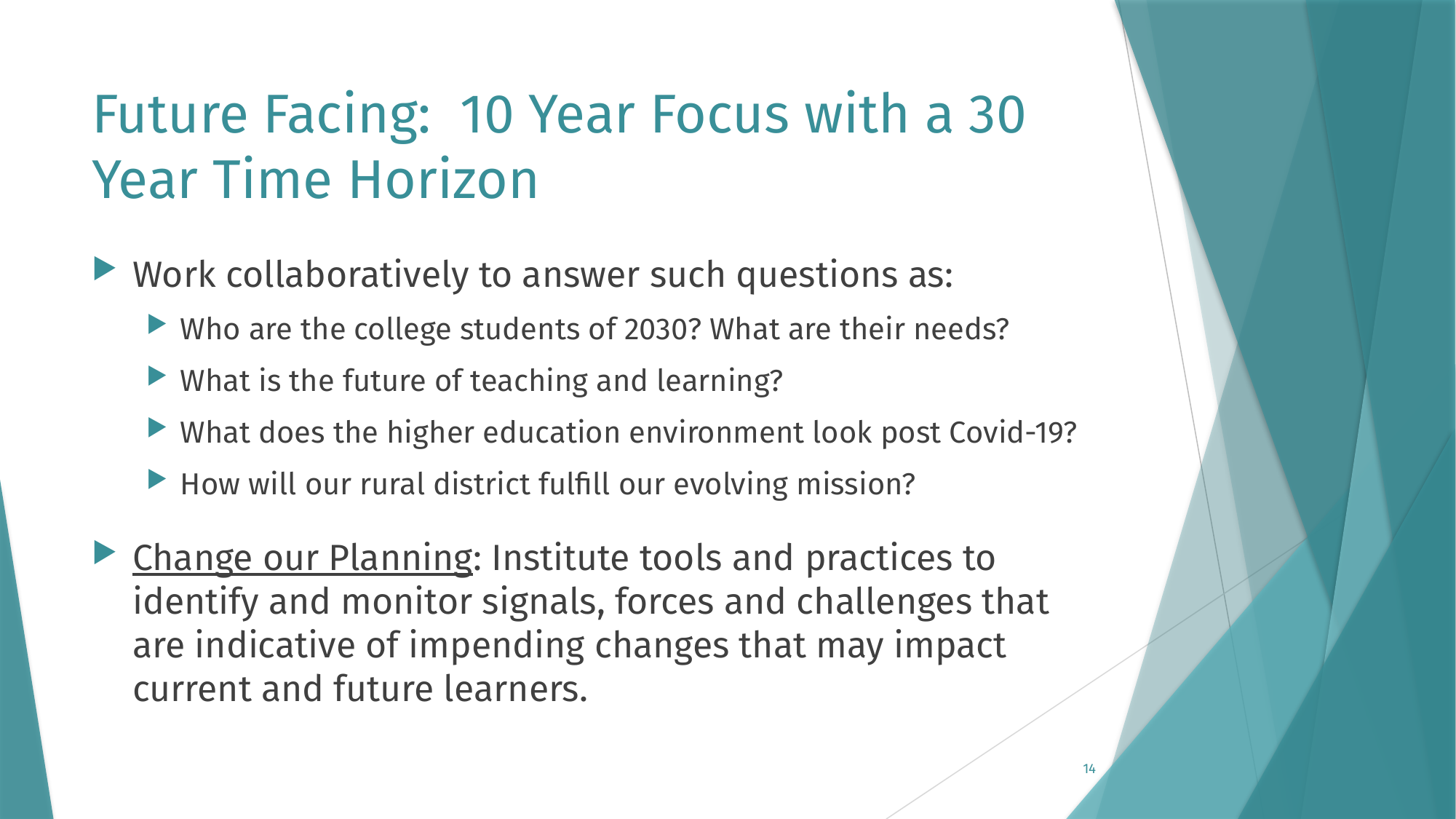

# Future Facing:  10 Year Focus with a 30 Year Time Horizon
Work collaboratively to answer such questions as:
Who are the college students of 2030? What are their needs?
What is the future of teaching and learning?
What does the higher education environment look post Covid-19?
How will our rural district fulfill our evolving mission?
Change our Planning: Institute tools and practices to identify and monitor signals, forces and challenges that are indicative of impending changes that may impact current and future learners.

14